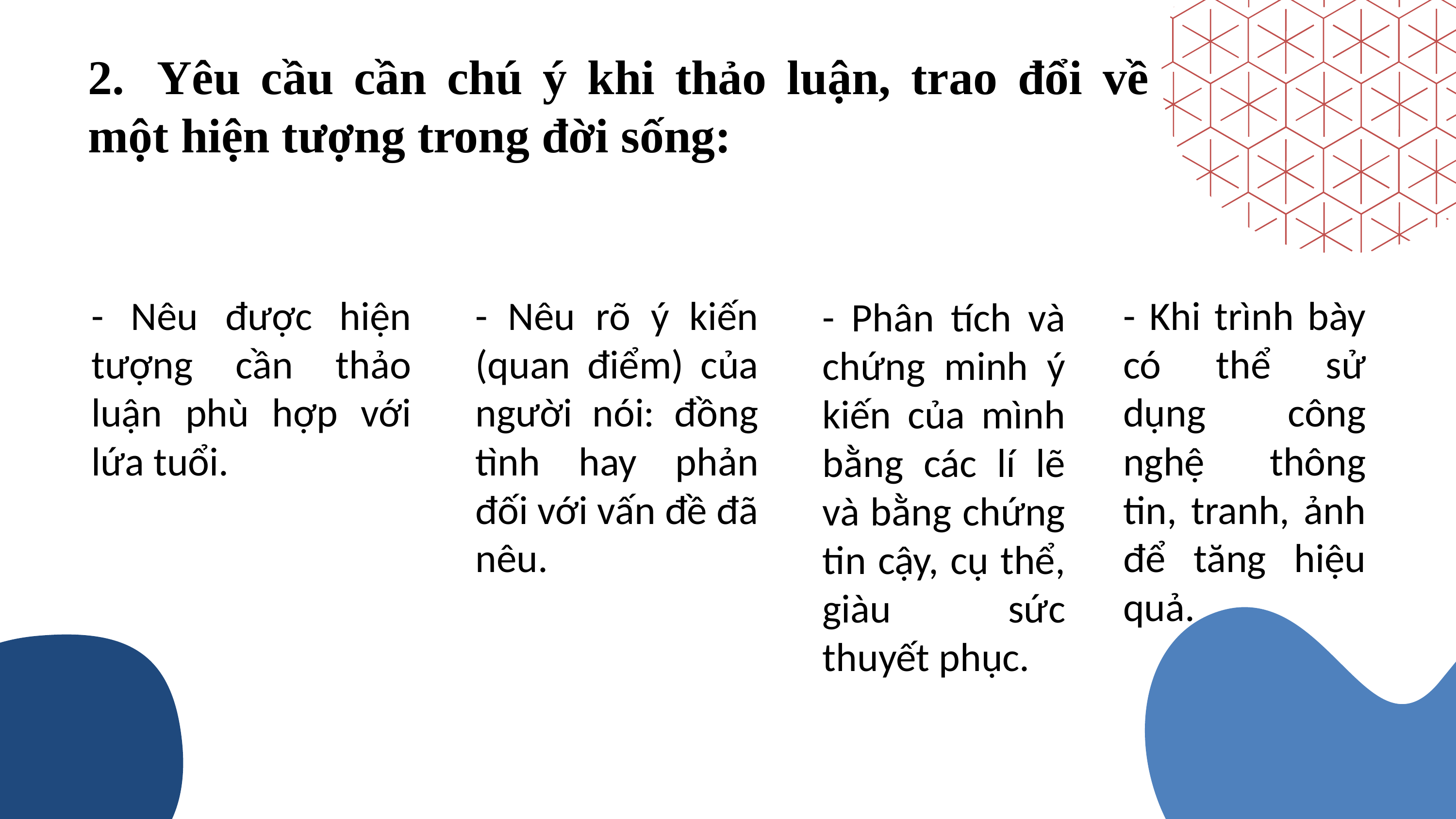

2.  Yêu cầu cần chú ý khi thảo luận, trao đổi về một hiện tượng trong đời sống:
- Nêu được hiện tượng cần thảo luận phù hợp với lứa tuổi.
- Nêu rõ ý kiến (quan điểm) của người nói: đồng tình hay phản đối với vấn đề đã nêu.
- Khi trình bày có thể sử dụng công nghệ thông tin, tranh, ảnh để tăng hiệu quả.
- Phân tích và chứng minh ý kiến của mình bằng các lí lẽ và bằng chứng tin cậy, cụ thể, giàu sức thuyết phục.